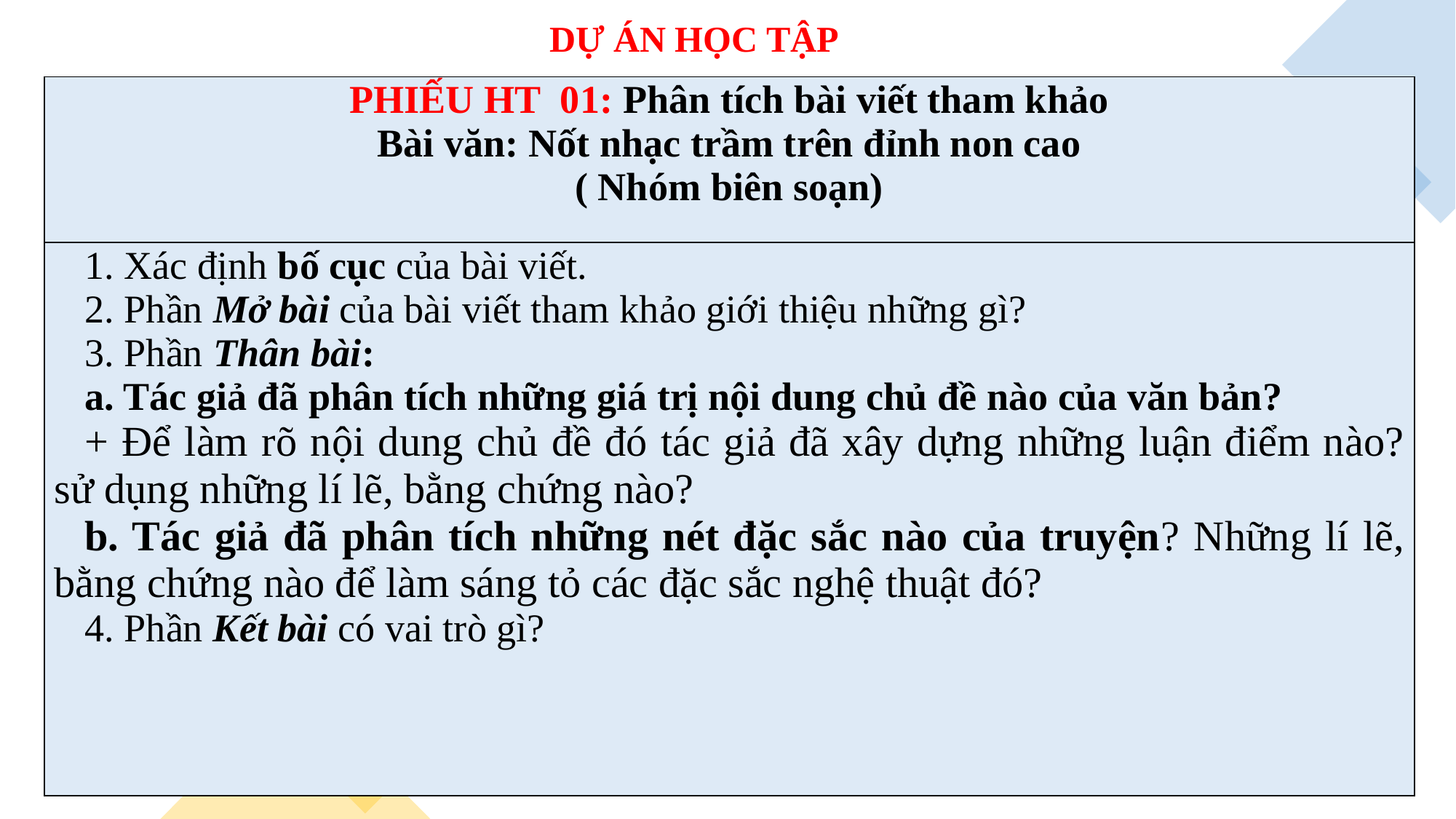

DỰ ÁN HỌC TẬP
| PHIẾU HT 01: Phân tích bài viết tham khảo Bài văn: Nốt nhạc trầm trên đỉnh non cao ( Nhóm biên soạn) |
| --- |
| 1. Xác định bố cục của bài viết. 2. Phần Mở bài của bài viết tham khảo giới thiệu những gì? 3. Phần Thân bài: a. Tác giả đã phân tích những giá trị nội dung chủ đề nào của văn bản? + Để làm rõ nội dung chủ đề đó tác giả đã xây dựng những luận điểm nào? sử dụng những lí lẽ, bằng chứng nào? b. Tác giả đã phân tích những nét đặc sắc nào của truyện? Những lí lẽ, bằng chứng nào để làm sáng tỏ các đặc sắc nghệ thuật đó? 4. Phần Kết bài có vai trò gì? |